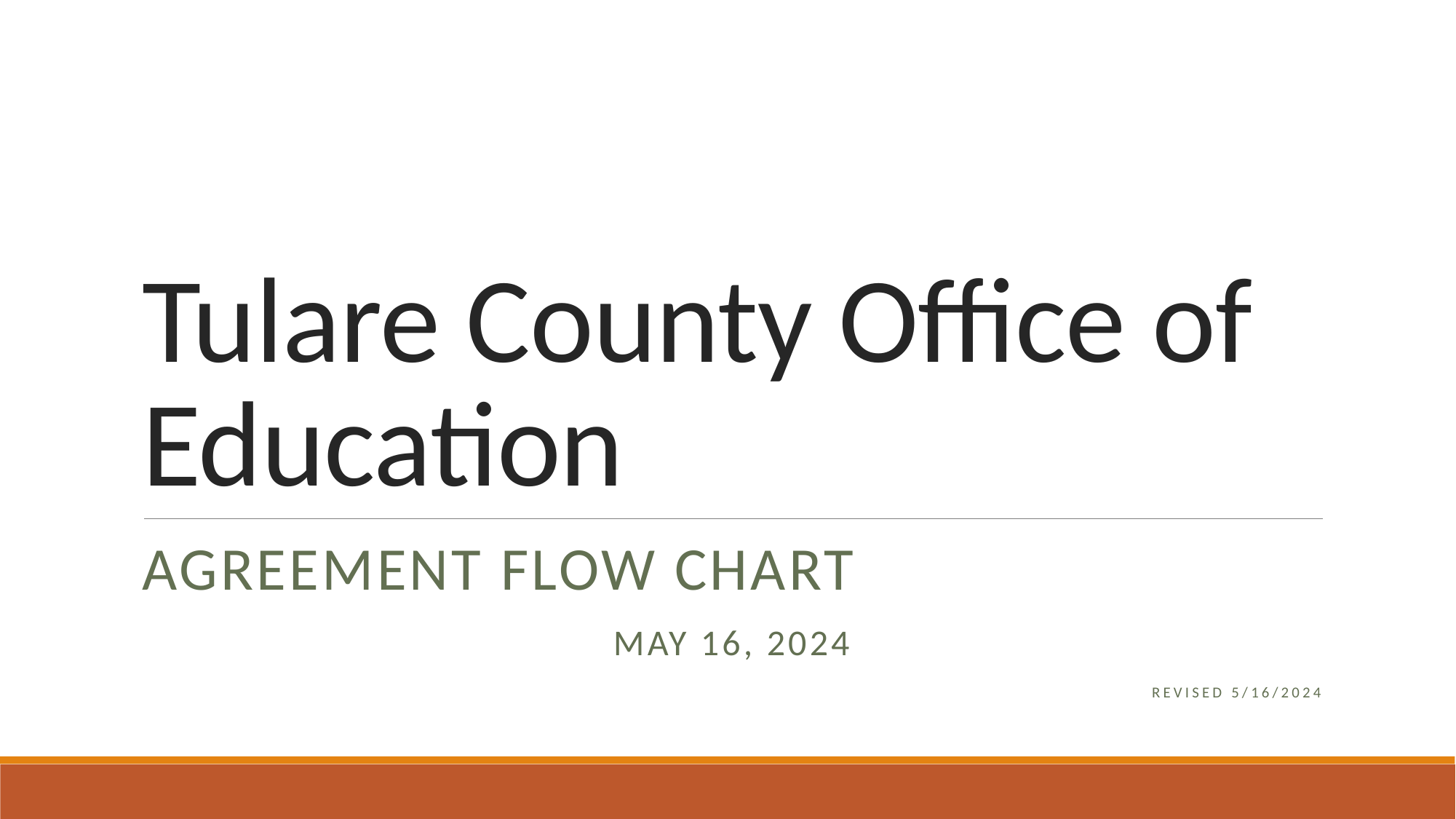

# Tulare County Office of Education
Agreement Flow Chart
May 16, 2024
Revised 5/16/2024